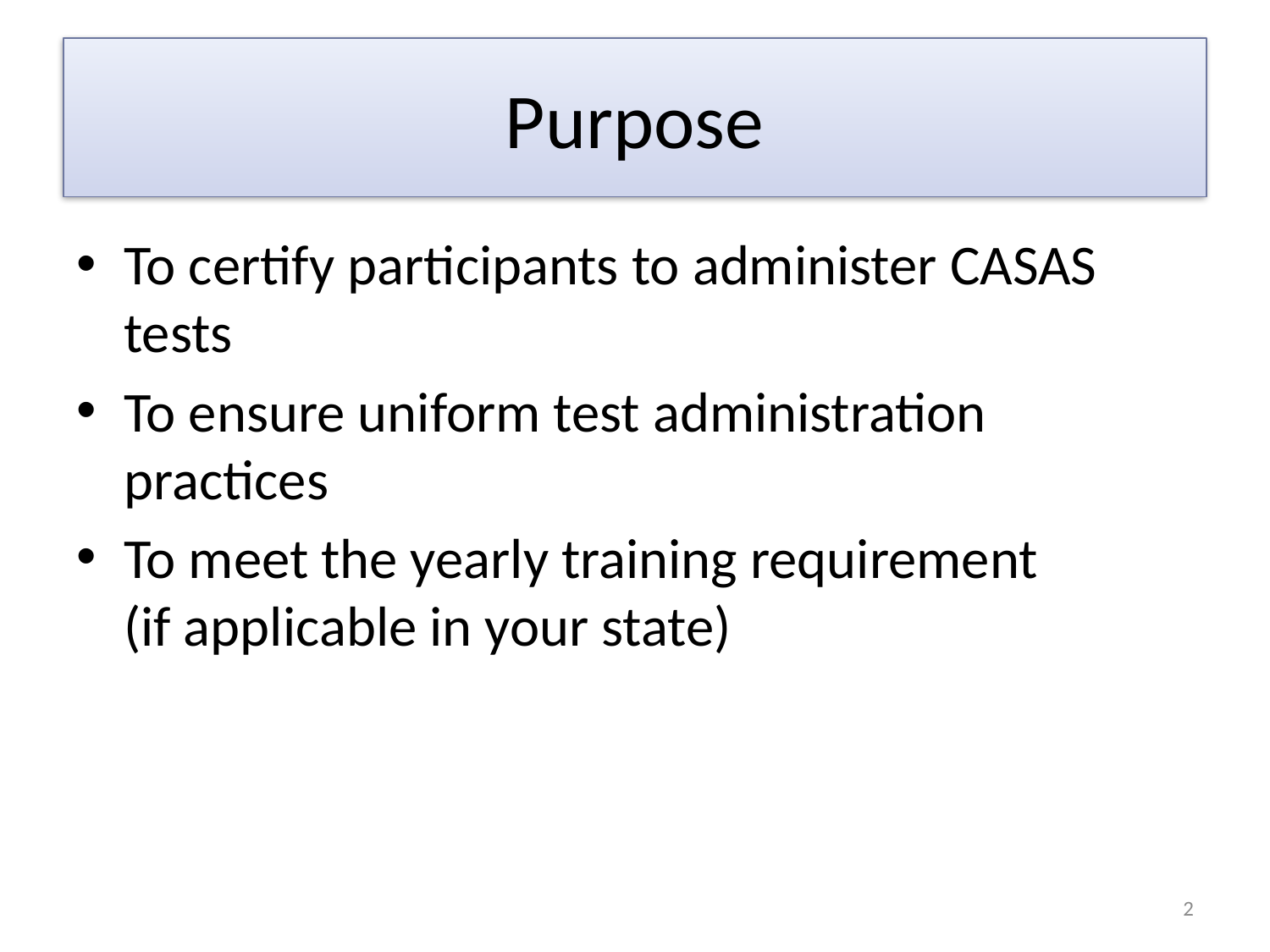

# Purpose
To certify participants to administer CASAS tests
To ensure uniform test administration practices
To meet the yearly training requirement
(if applicable in your state)

2